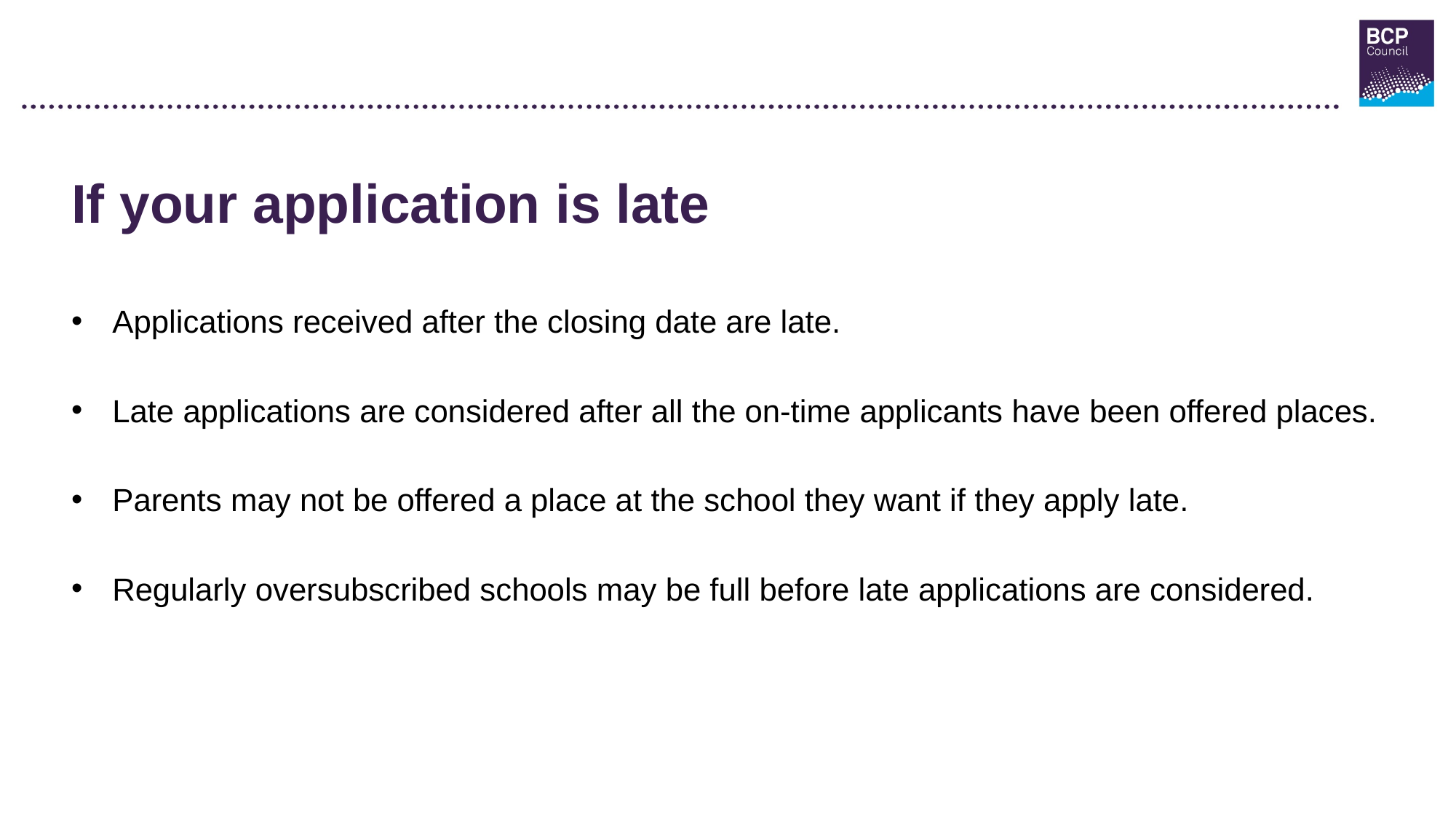

If your application is late
Applications received after the closing date are late.

Late applications are considered after all the on-time applicants have been offered places.

Parents may not be offered a place at the school they want if they apply late.

Regularly oversubscribed schools may be full before late applications are considered.